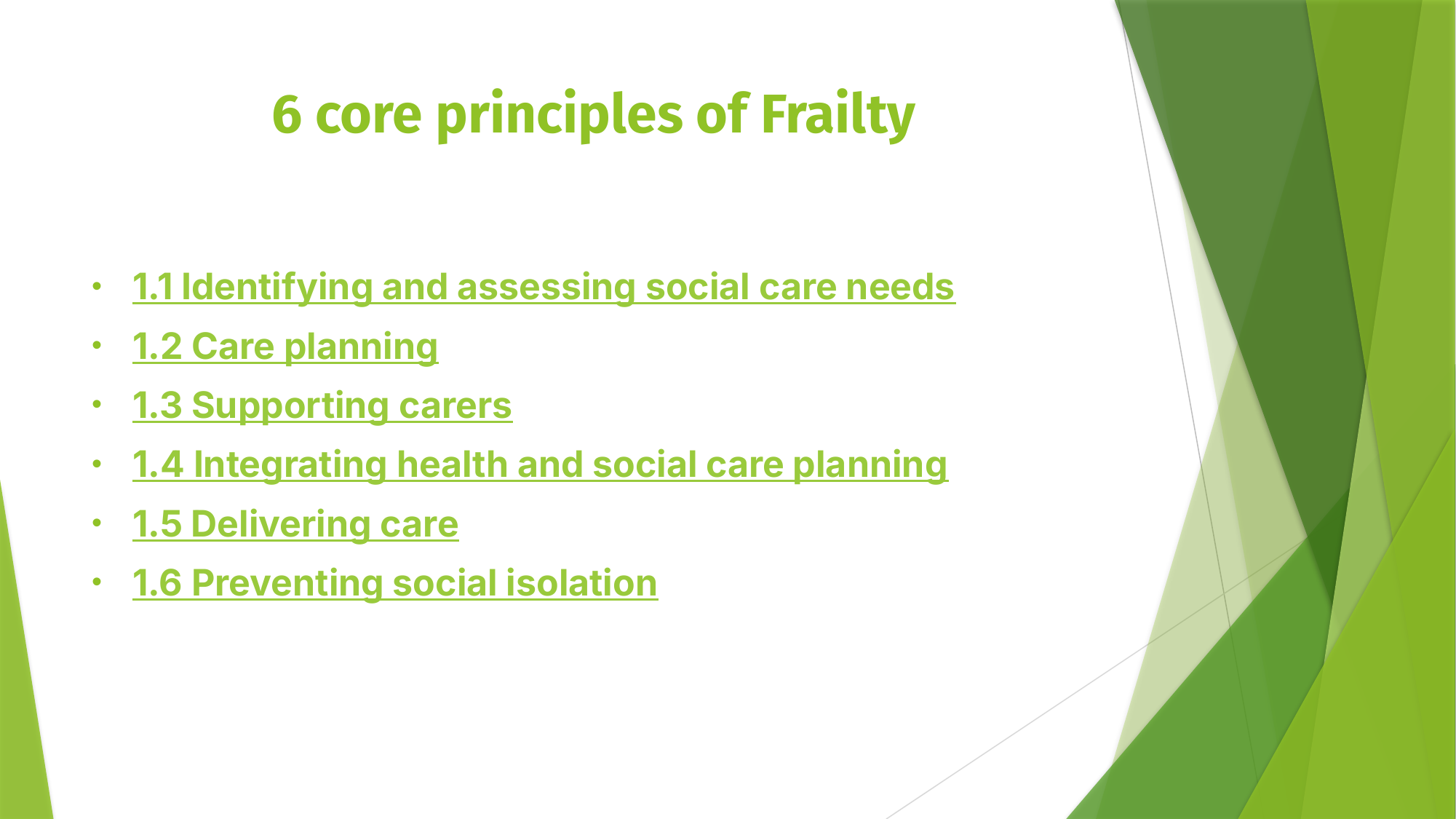

# 6 core principles of Frailty
1.1 Identifying and assessing social care needs
1.2 Care planning
1.3 Supporting carers
1.4 Integrating health and social care planning
1.5 Delivering care
1.6 Preventing social isolation